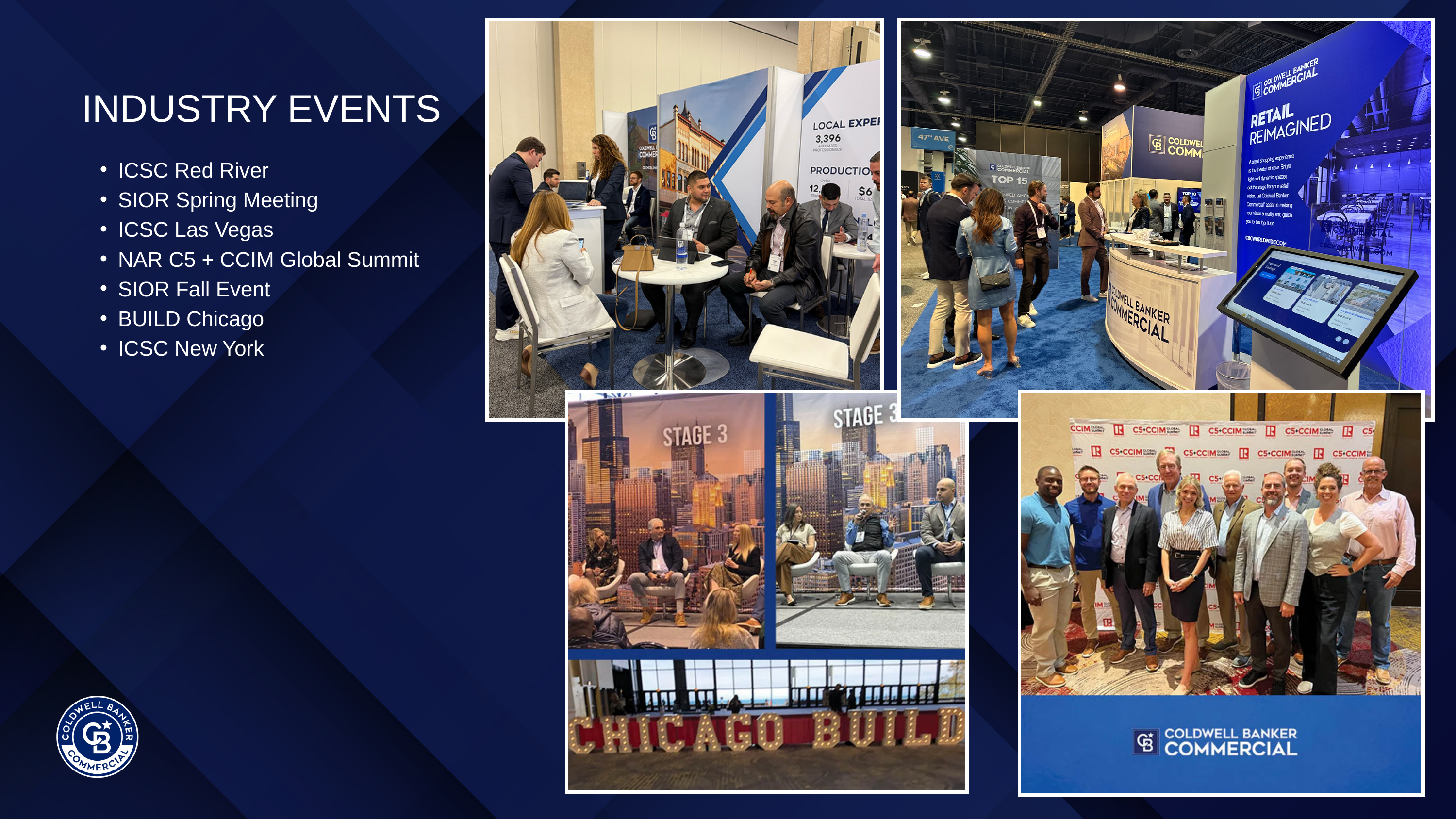

INDUSTRY EVENTS
ICSC Red River
SIOR Spring Meeting
ICSC Las Vegas
NAR C5 + CCIM Global Summit
SIOR Fall Event
BUILD Chicago
ICSC New York